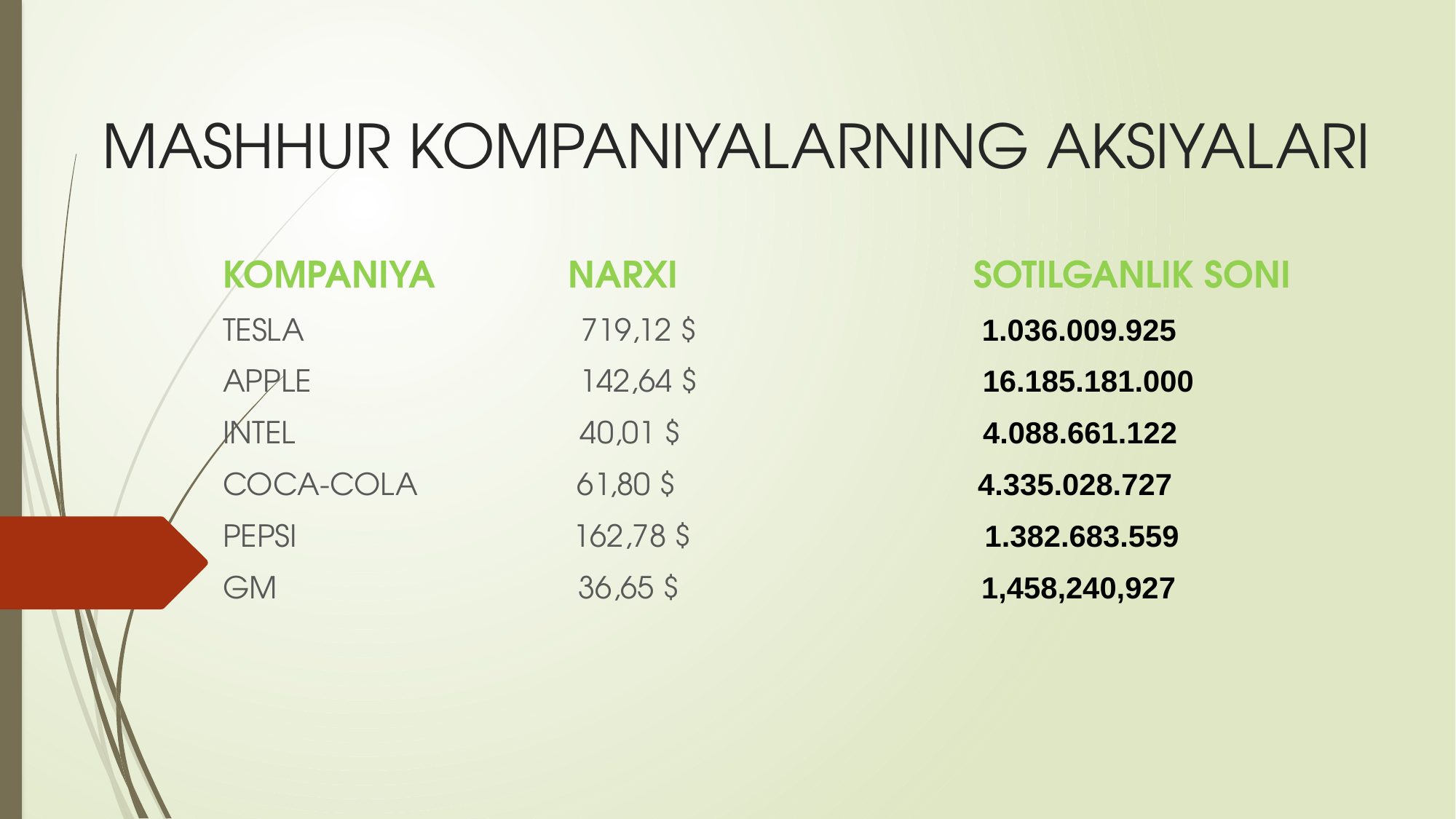

# MASHHUR KOMPANIYALARNING AKSIYALARI
KOMPANIYA             NARXI                             SOTILGANLIK SONI
TESLA                                 719,12 $                                  1.036.009.925
APPLE                                142,64 $                                  16.185.181.000
INTEL                                  40,01 $                                    4.088.661.122
COCA-COLA                   61,80 $                                    4.335.028.727
PEPSI                                 162,78 $                                   1.382.683.559
GM                                    36,65 $                                    1,458,240,927